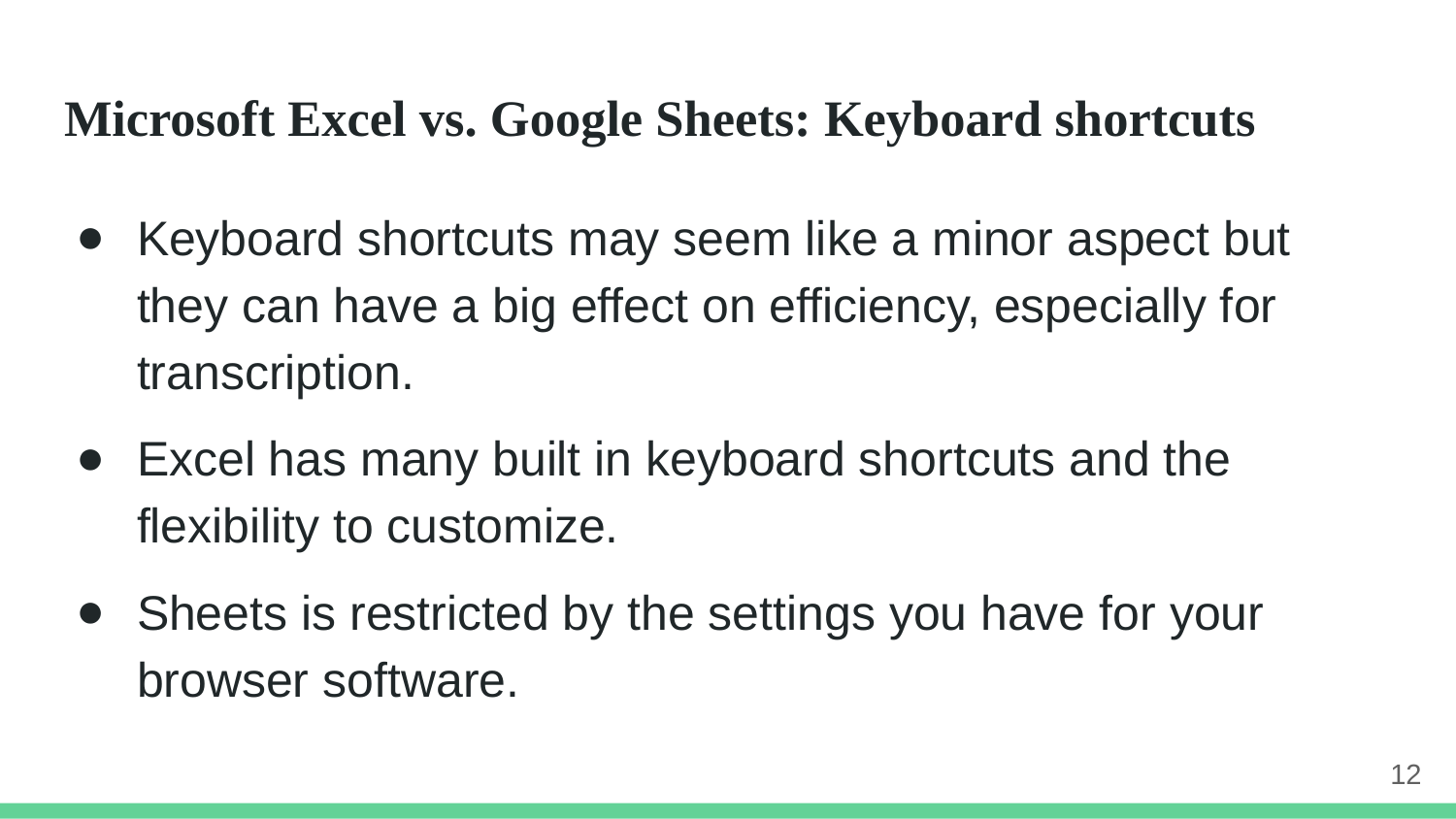

# Microsoft Excel vs. Google Sheets: Keyboard shortcuts
Keyboard shortcuts may seem like a minor aspect but they can have a big effect on efficiency, especially for transcription.
Excel has many built in keyboard shortcuts and the flexibility to customize.
Sheets is restricted by the settings you have for your browser software.
12